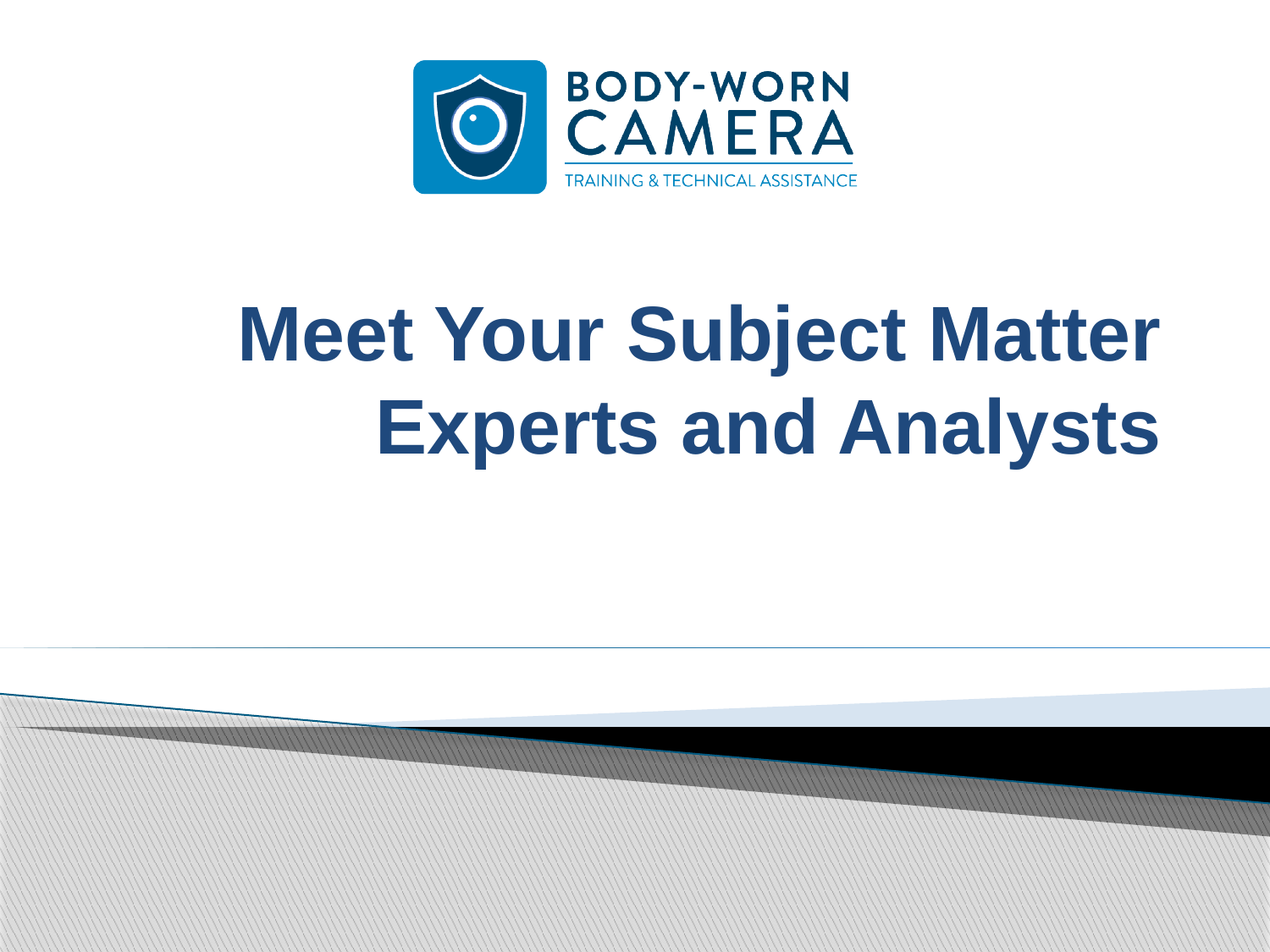

# Meet Your Subject Matter Experts and Analysts